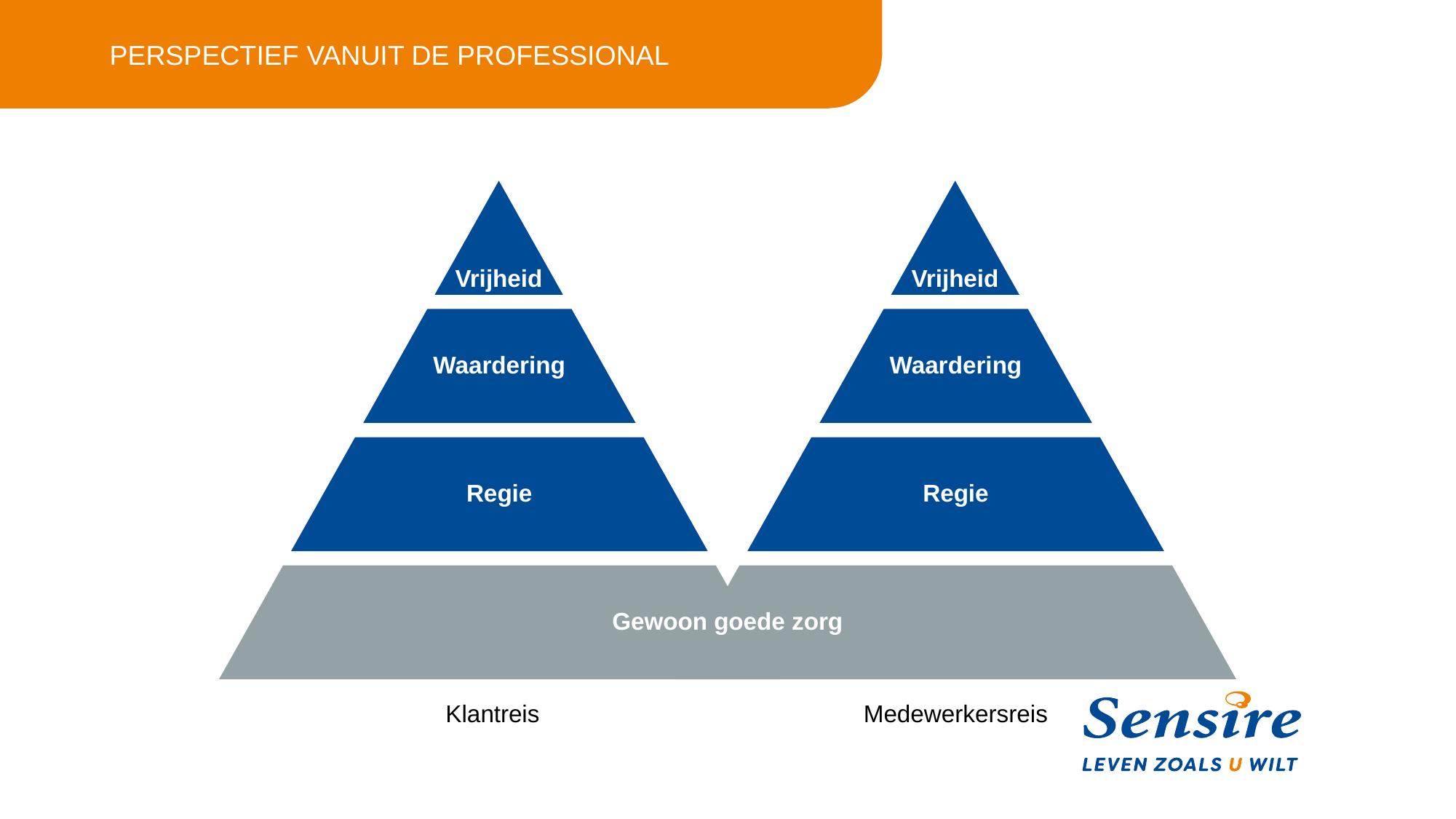

Perspectief vanuit de professional
Vrijheid
Waardering
Regie

Klantreis
Vrijheid
Waardering
Regie

Medewerkersreis
Gewoon goede zorg